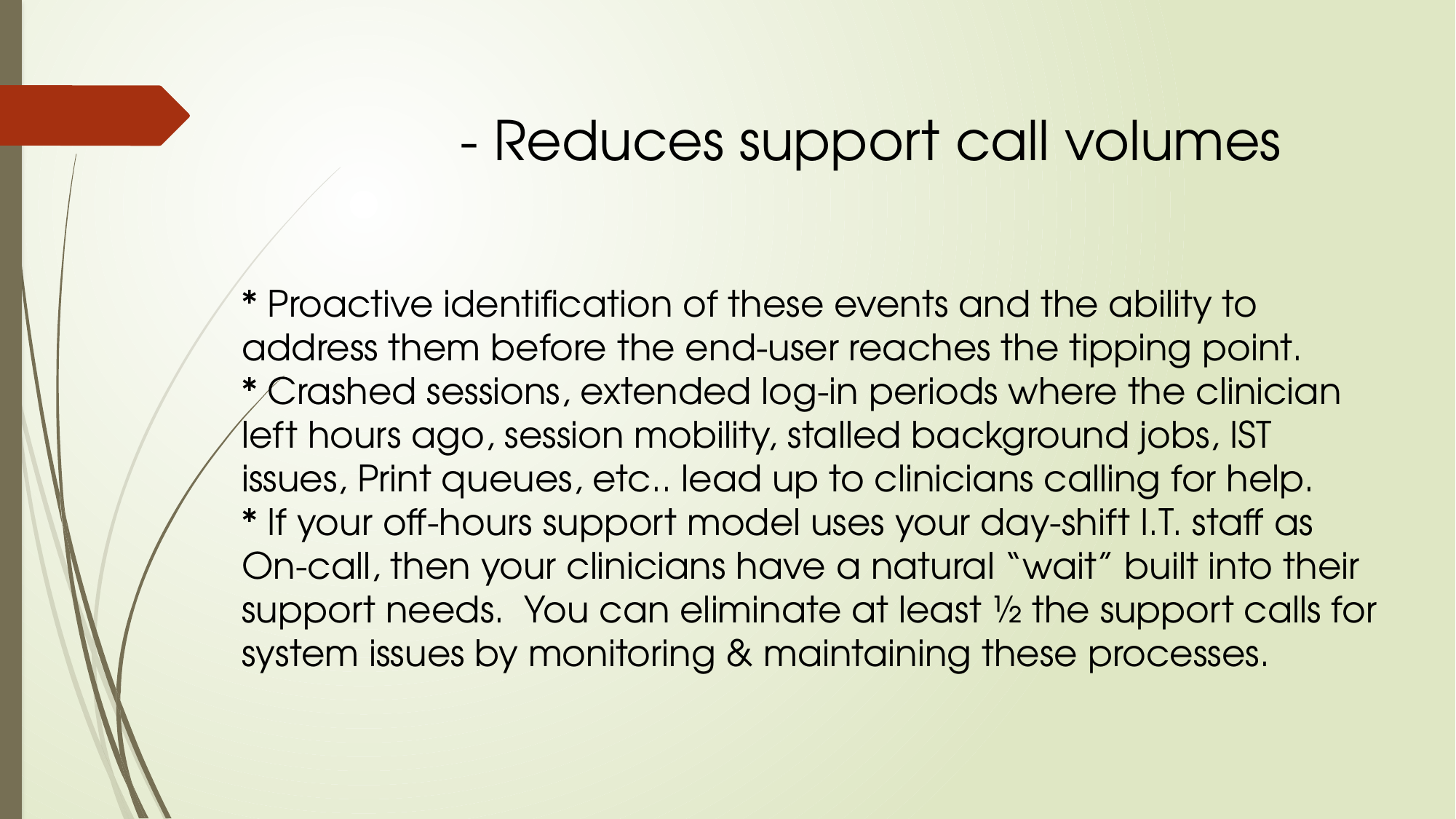

- Reduces support call volumes

* Proactive identification of these events and the ability to address them before the end-user reaches the tipping point.
* Crashed sessions, extended log-in periods where the clinician left hours ago, session mobility, stalled background jobs, IST issues, Print queues, etc.. lead up to clinicians calling for help.
* If your off-hours support model uses your day-shift I.T. staff as On-call, then your clinicians have a natural “wait” built into their support needs.  You can eliminate at least ½ the support calls for system issues by monitoring & maintaining these processes.